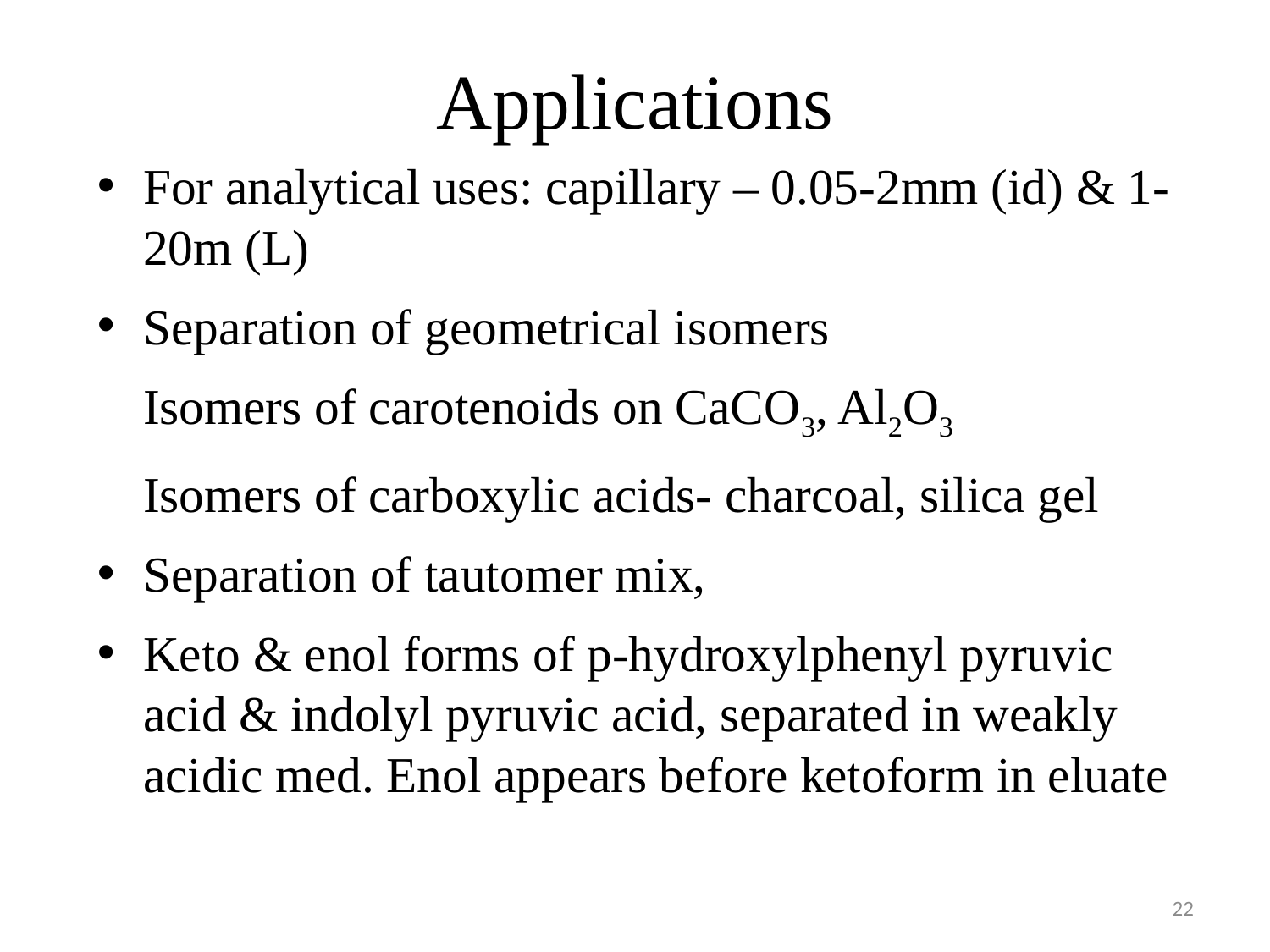

# Applications
For analytical uses: capillary – 0.05-2mm (id) & 1-20m (L)
Separation of geometrical isomers
	Isomers of carotenoids on CaCO3, Al2O3
 	Isomers of carboxylic acids- charcoal, silica gel
Separation of tautomer mix,
Keto & enol forms of p-hydroxylphenyl pyruvic acid & indolyl pyruvic acid, separated in weakly acidic med. Enol appears before ketoform in eluate

22